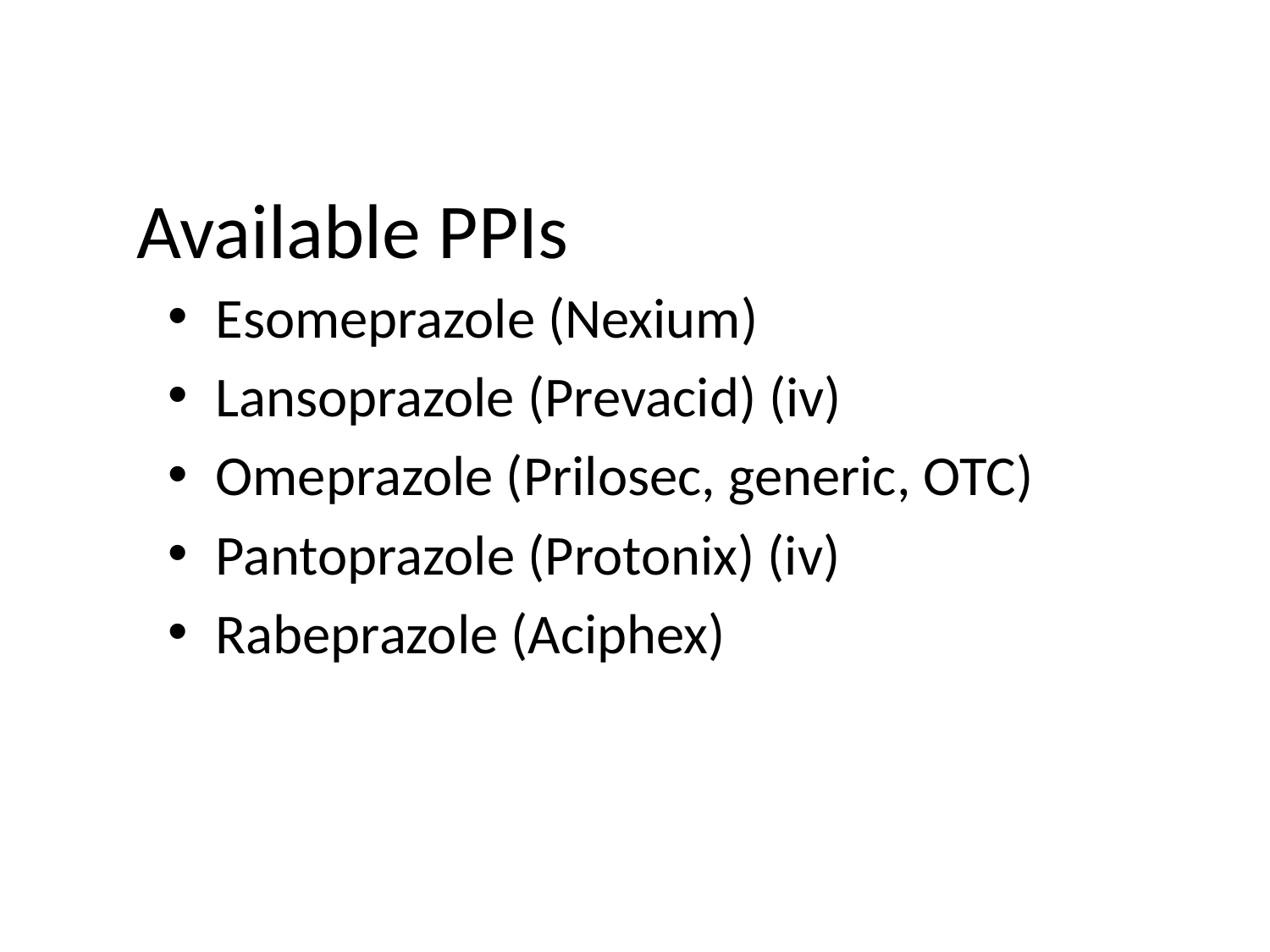

# Available PPIs
Esomeprazole (Nexium)
Lansoprazole (Prevacid) (iv)
Omeprazole (Prilosec, generic, OTC)
Pantoprazole (Protonix) (iv)
Rabeprazole (Aciphex)